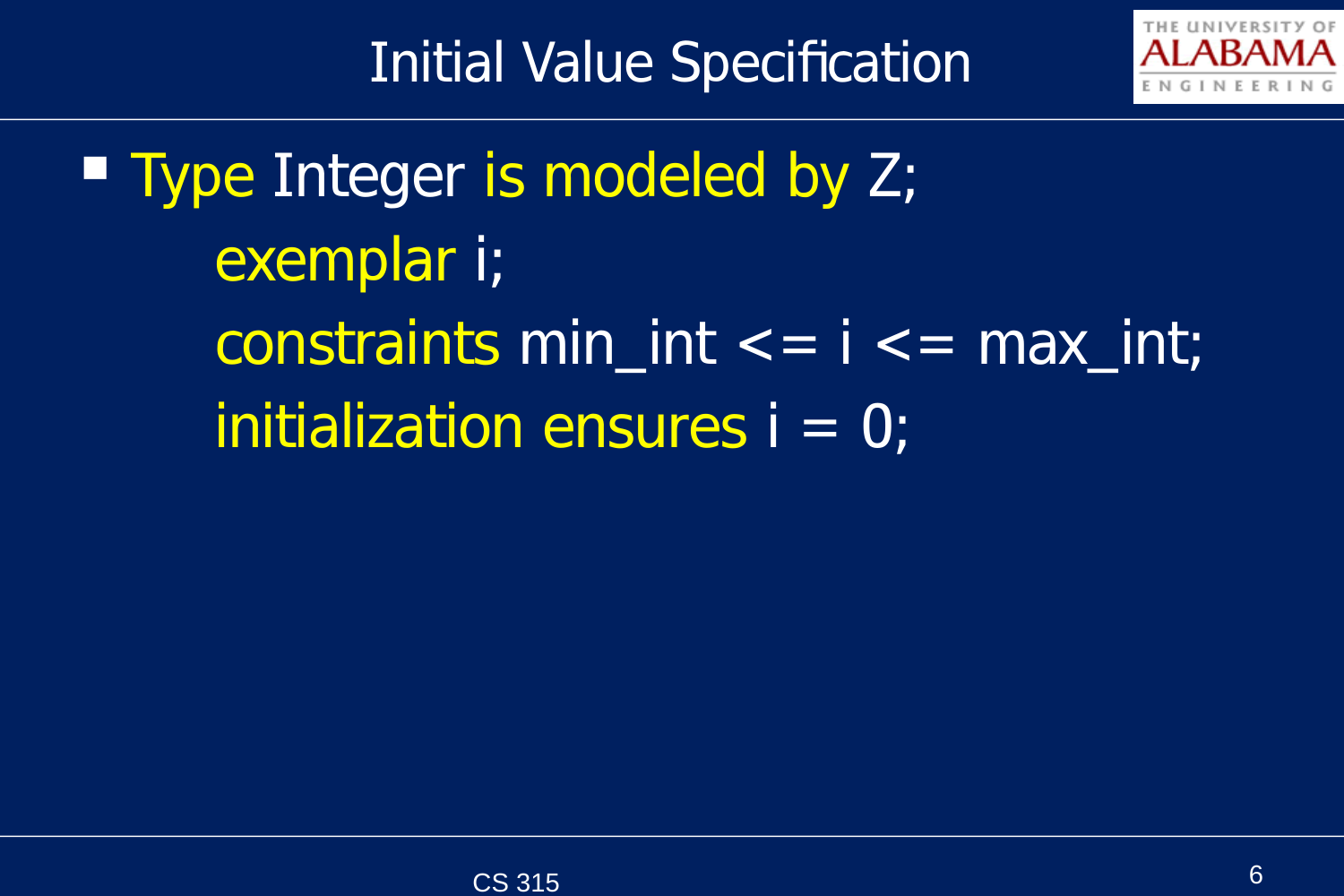

# Initial Value Specification
Type Integer is modeled by Z;
	exemplar i;
	constraints min_int <= i <= max_int;
	initialization ensures i = 0;
CS 315                                                                             Spring 2011
6